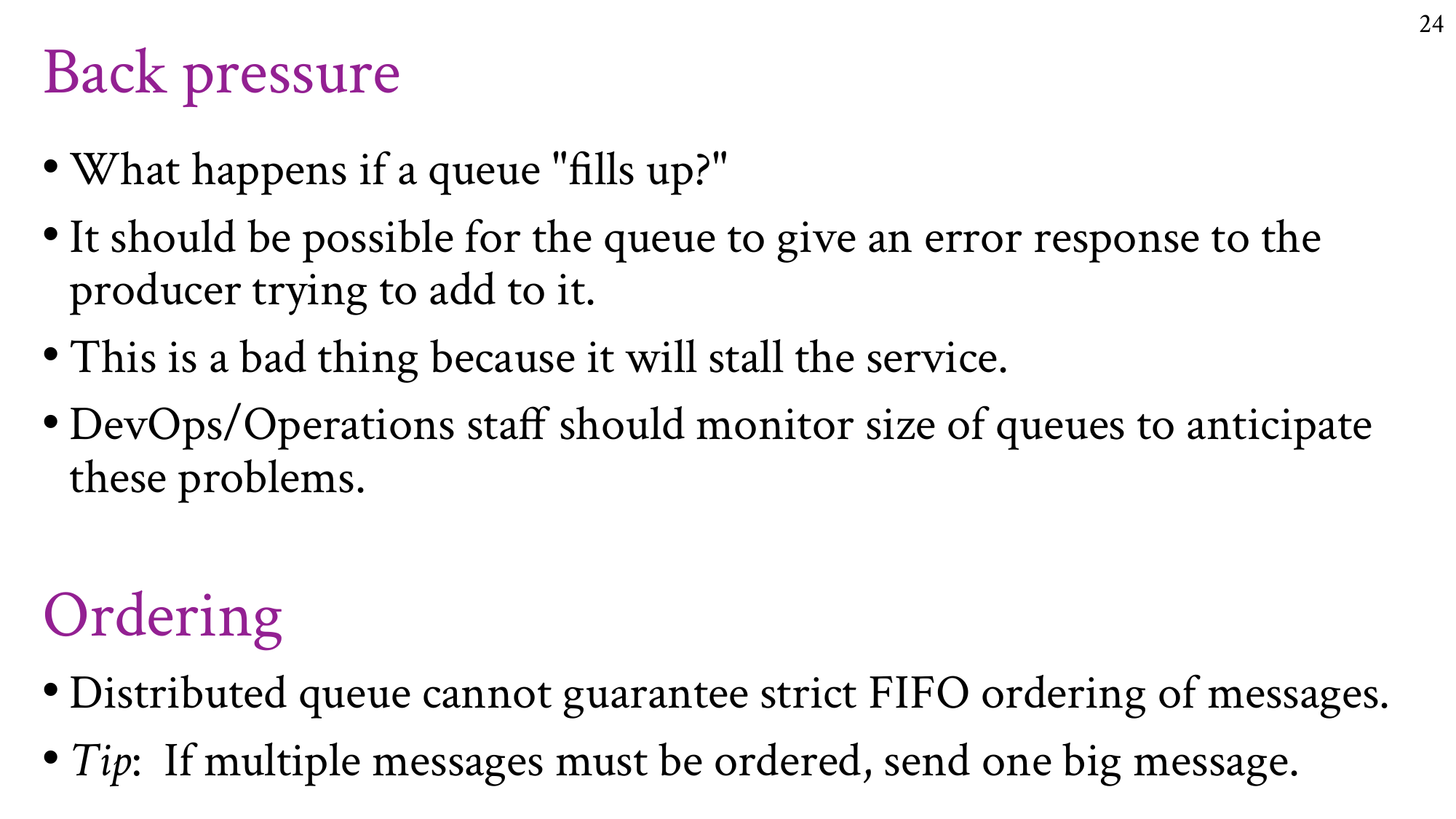

# Back pressure
What happens if a queue "fills up?"
It should be possible for the queue to give an error response to the producer trying to add to it.
This is a bad thing because it will stall the service.
DevOps/Operations staff should monitor size of queues to anticipate these problems.

Ordering
Distributed queue cannot guarantee strict FIFO ordering of messages.
Tip:  If multiple messages must be ordered, send one big message.